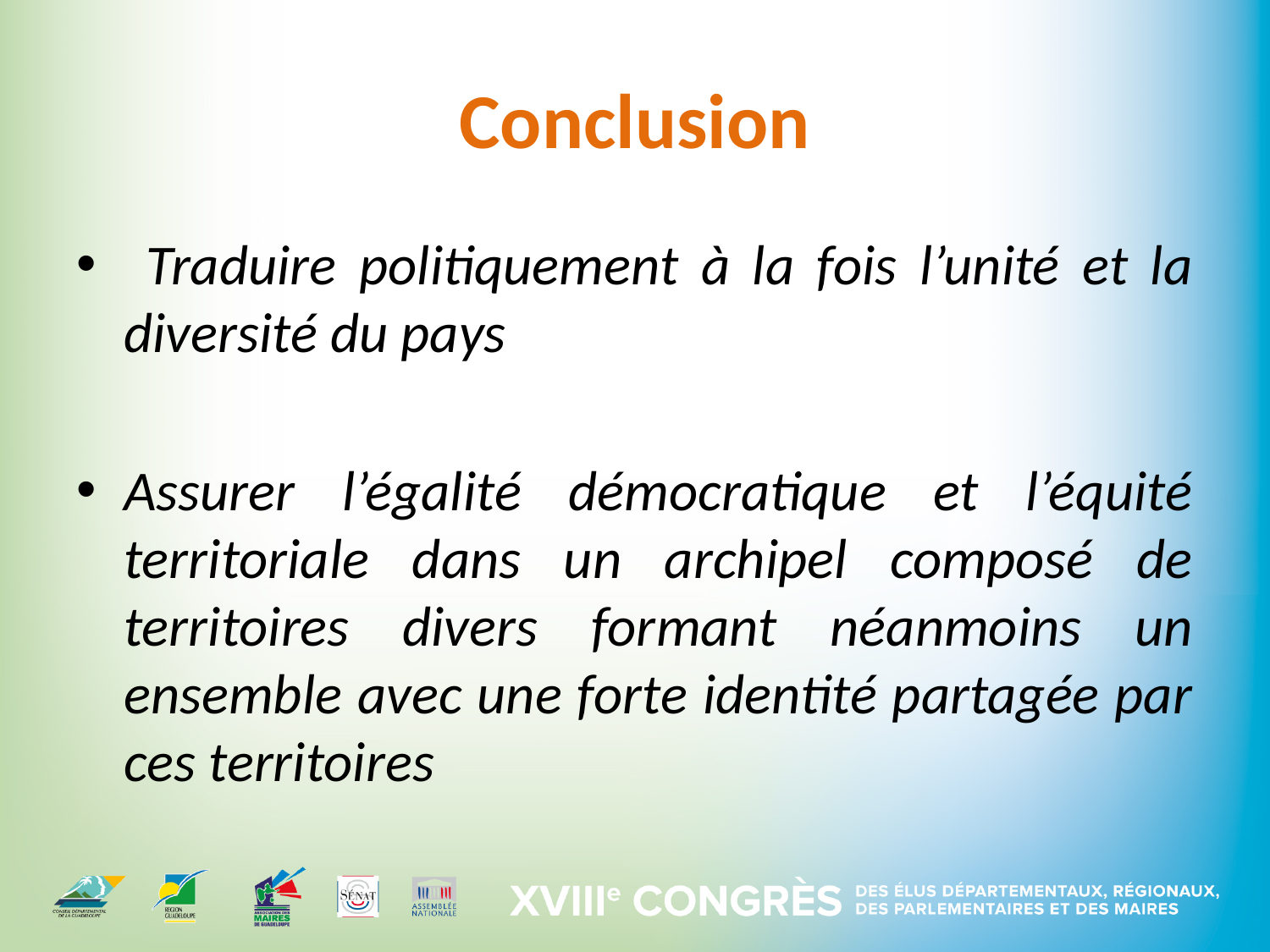

# Conclusion
 Traduire politiquement à la fois l’unité et la diversité du pays

Assurer l’égalité démocratique et l’équité territoriale dans un archipel composé de territoires divers formant néanmoins un ensemble avec une forte identité partagée par ces territoires